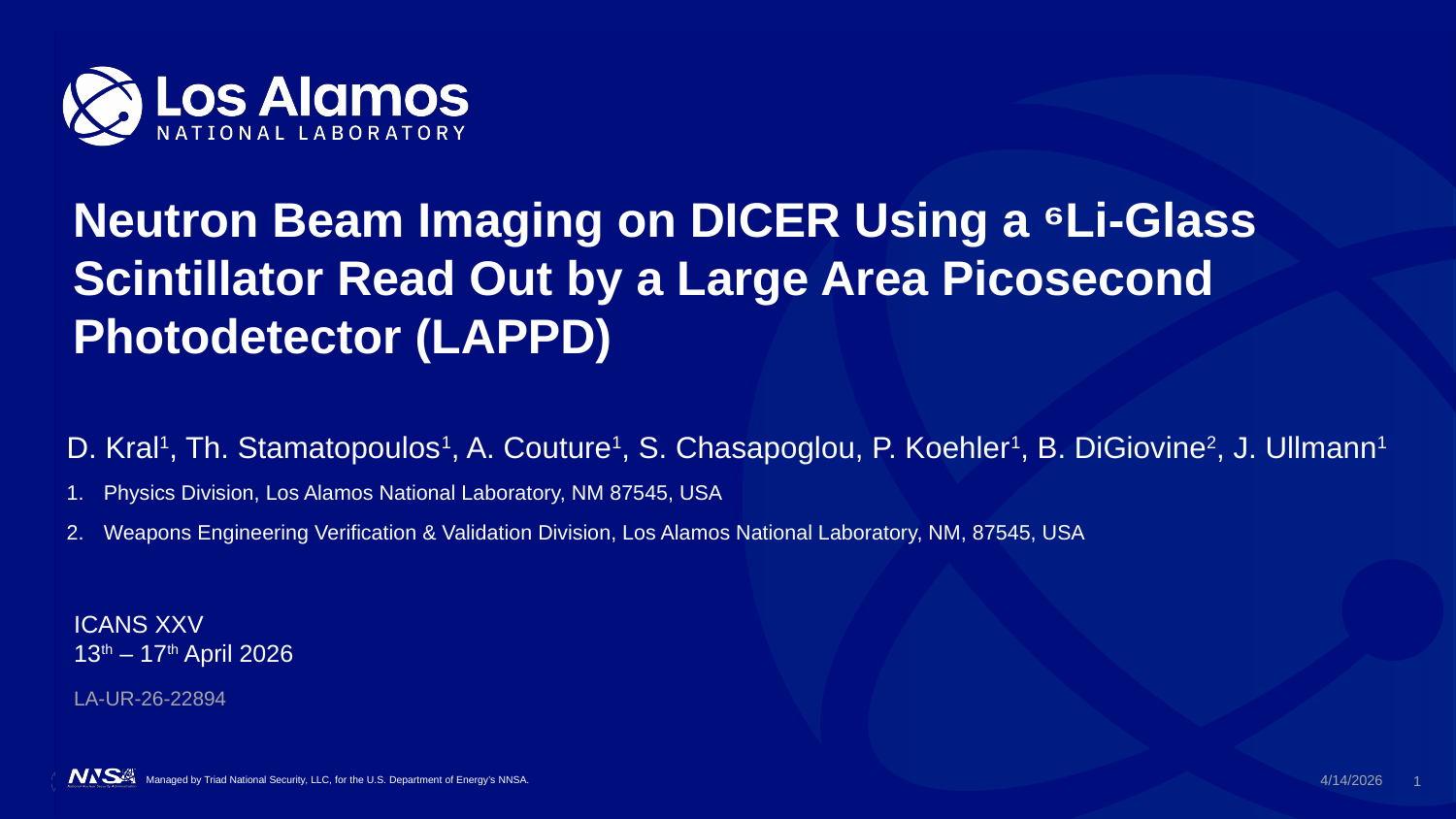

# Neutron Beam Imaging on DICER Using a ⁶Li‑Glass Scintillator Read Out by a Large Area Picosecond Photodetector (LAPPD)

D. Kral1, Th. Stamatopoulos1, A. Couture1, S. Chasapoglou, P. Koehler1, B. DiGiovine2, J. Ullmann1
Physics Division, Los Alamos National Laboratory, NM 87545, USA
Weapons Engineering Verification & Validation Division, Los Alamos National Laboratory, NM, 87545, USA

ICANS XXV
13th – 17th April 2026
LA-UR-26-22894